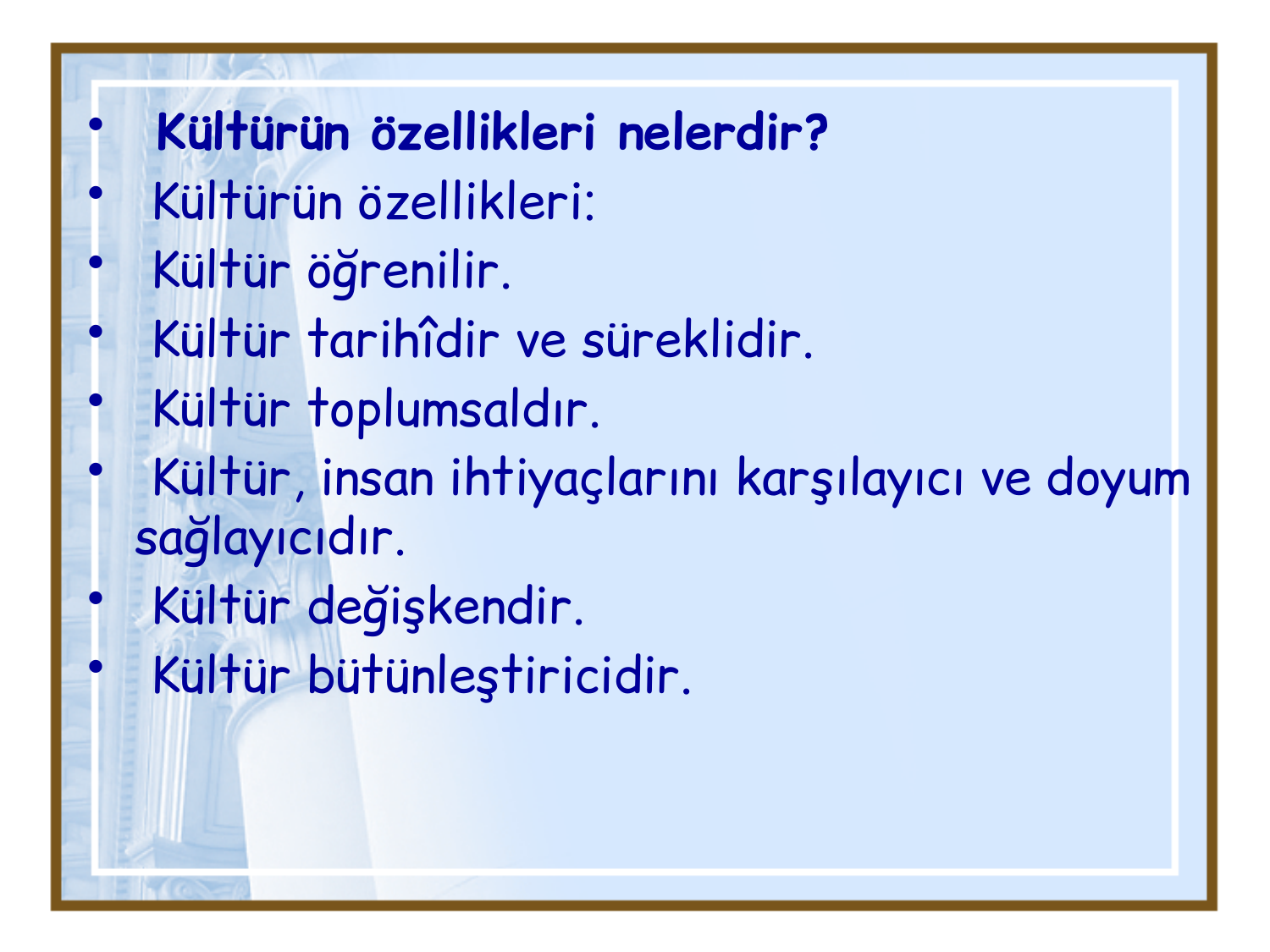

Kültürün özellikleri nelerdir?
 Kültürün özellikleri:
 Kültür öğrenilir.
 Kültür tarihîdir ve süreklidir.
 Kültür toplumsaldır.
 Kültür, insan ihtiyaçlarını karşılayıcı ve doyum sağlayıcıdır.
 Kültür değişkendir.
 Kültür bütünleştiricidir.